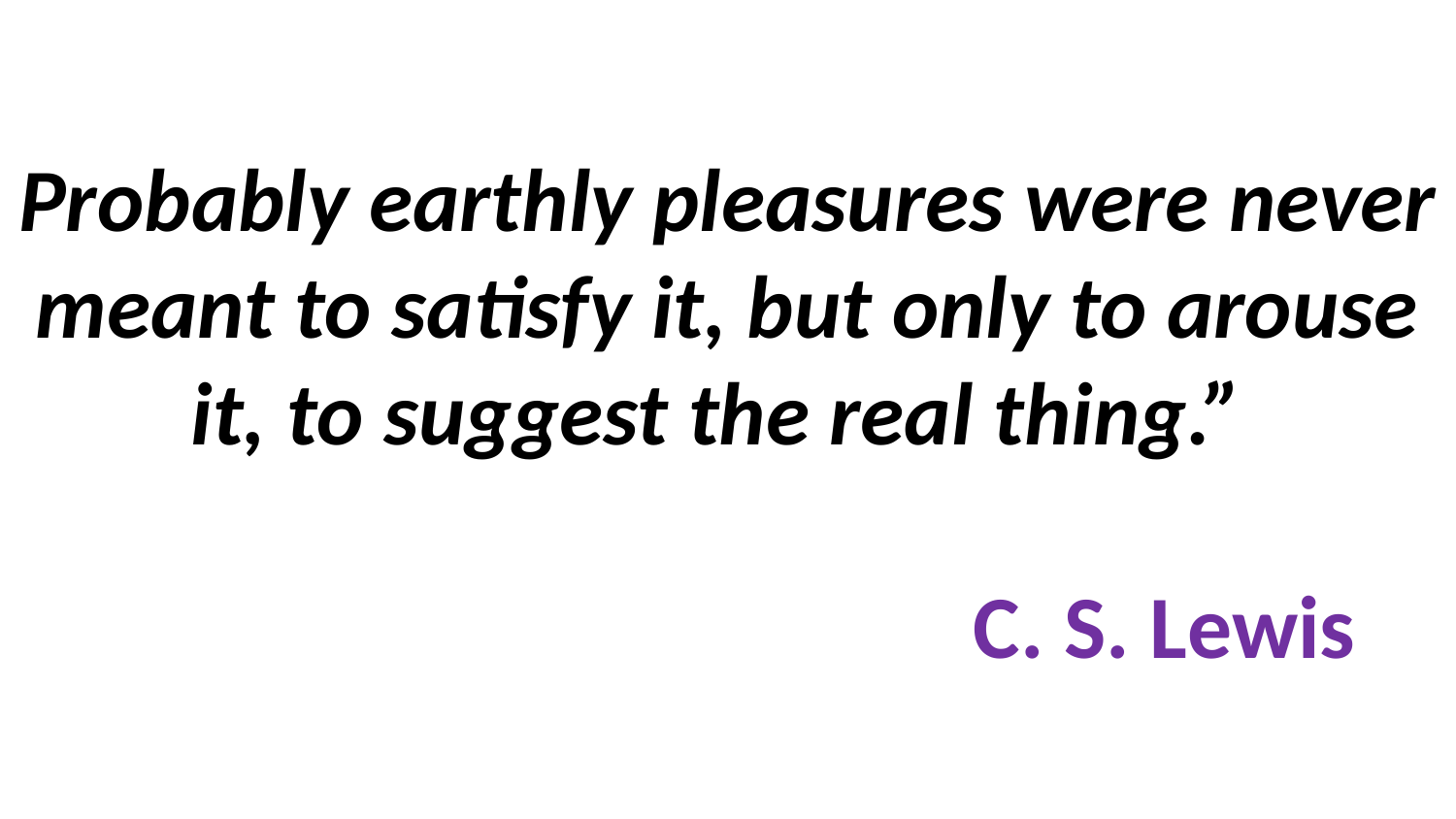

# Probably earthly pleasures were never meant to satisfy it, but only to arouse it, to suggest the real thing.” C. S. Lewis